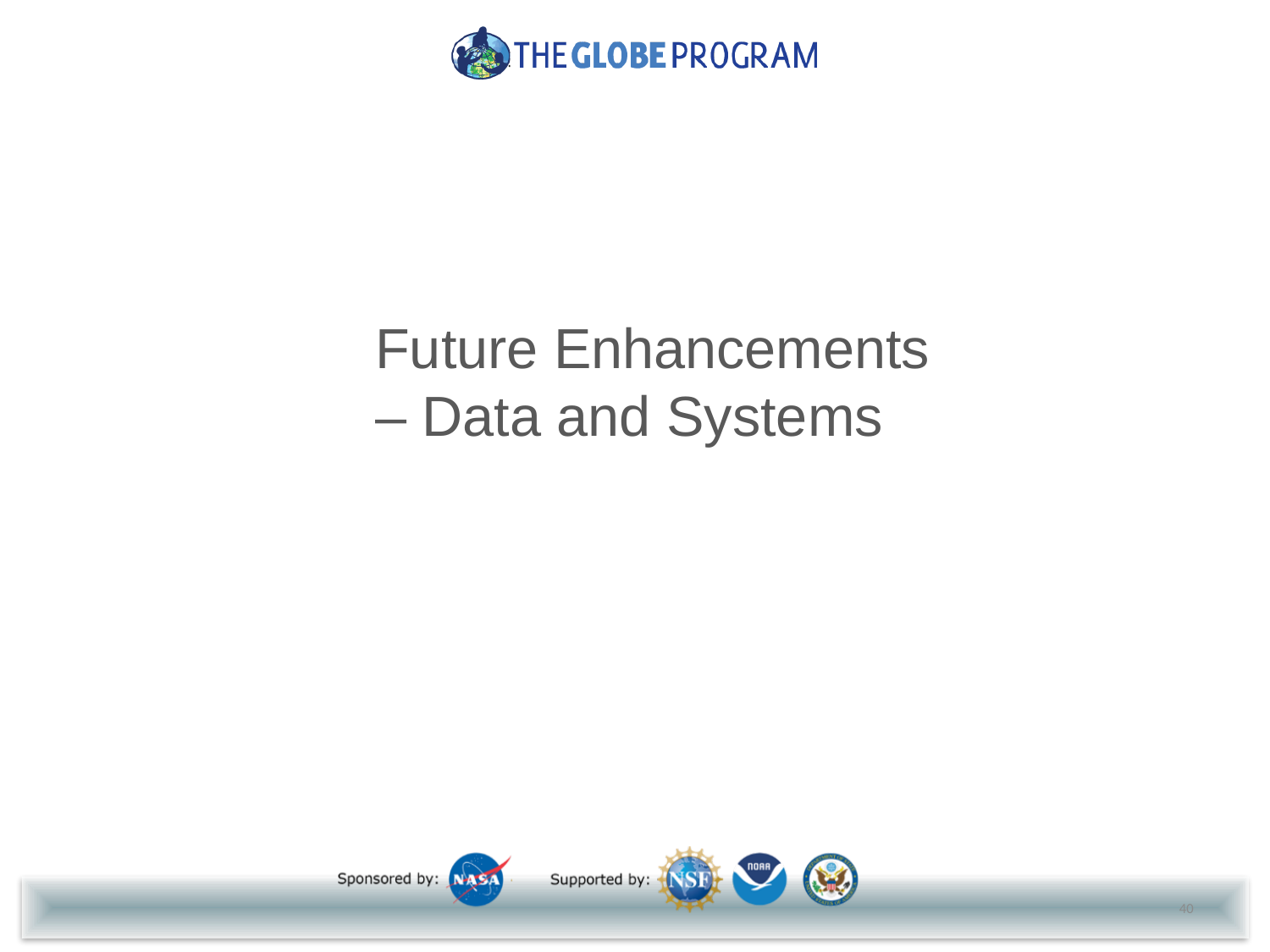

# Future Enhancements – Data and Systems
40